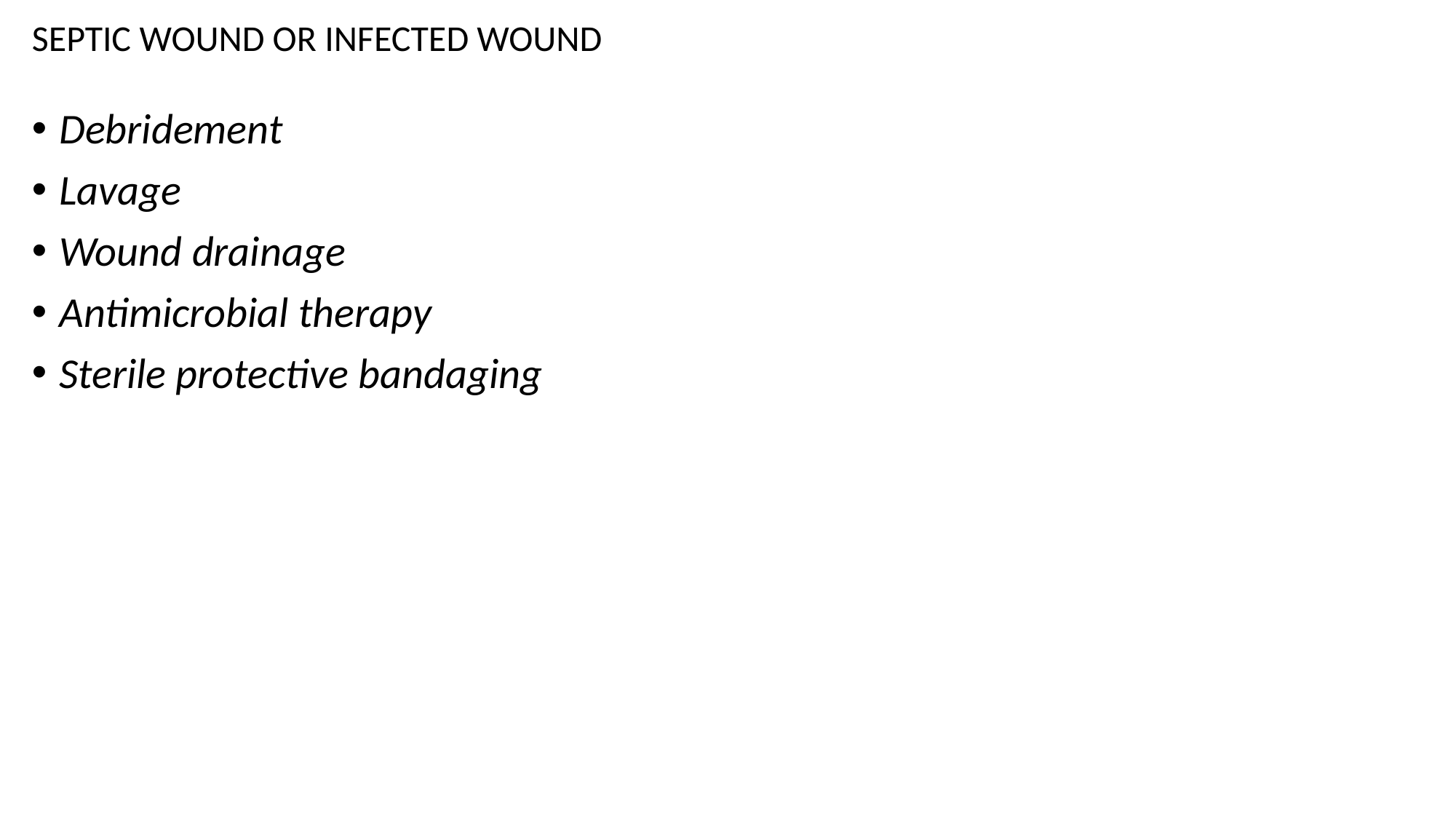

# SEPTIC WOUND OR INFECTED WOUND
Debridement
Lavage
Wound drainage
Antimicrobial therapy
Sterile protective bandaging